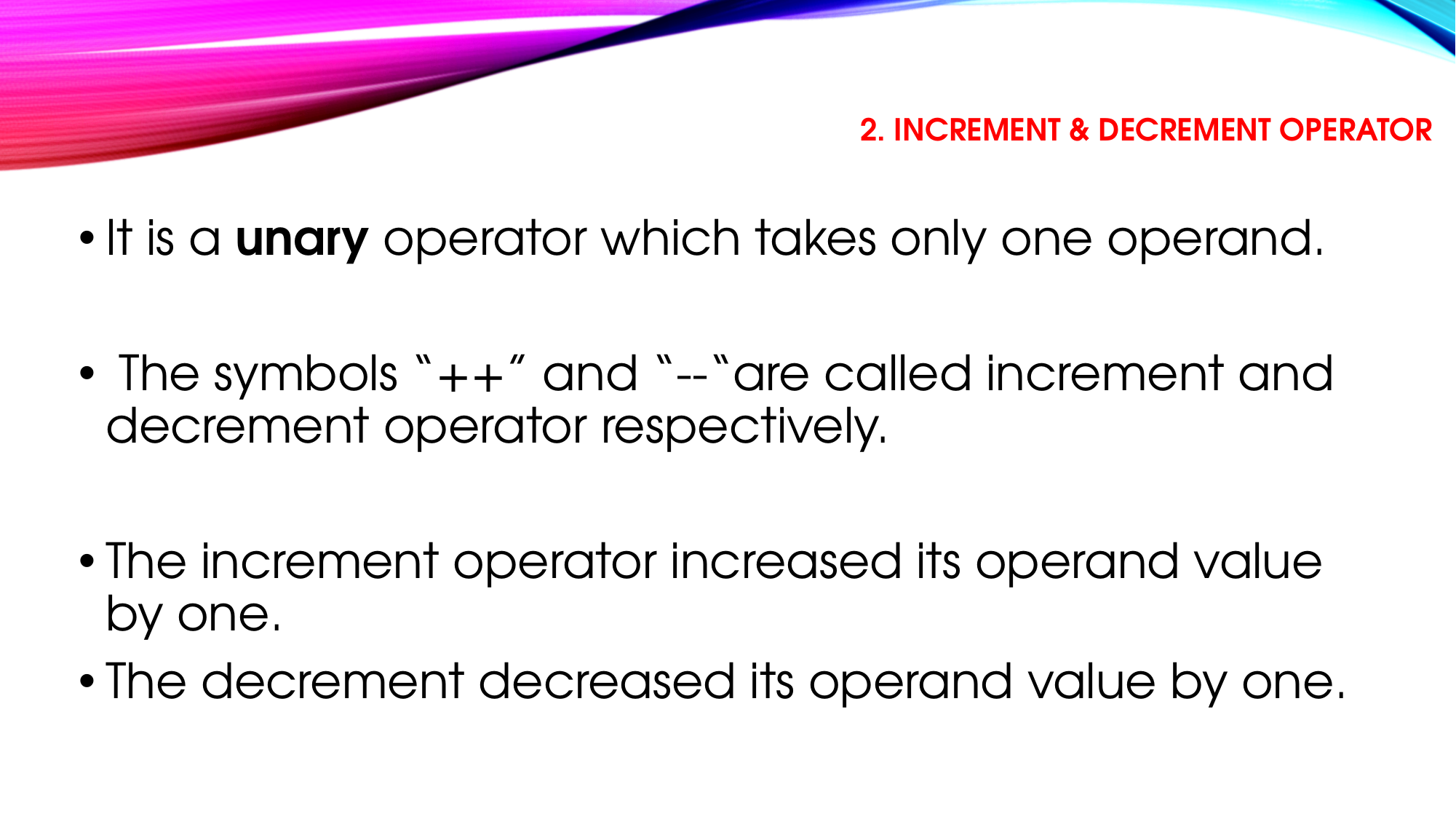

# 2. Increment & Decrement Operator
It is a unary operator which takes only one operand.

 The symbols “++” and “--“are called increment and decrement operator respectively.

The increment operator increased its operand value by one.
The decrement decreased its operand value by one.